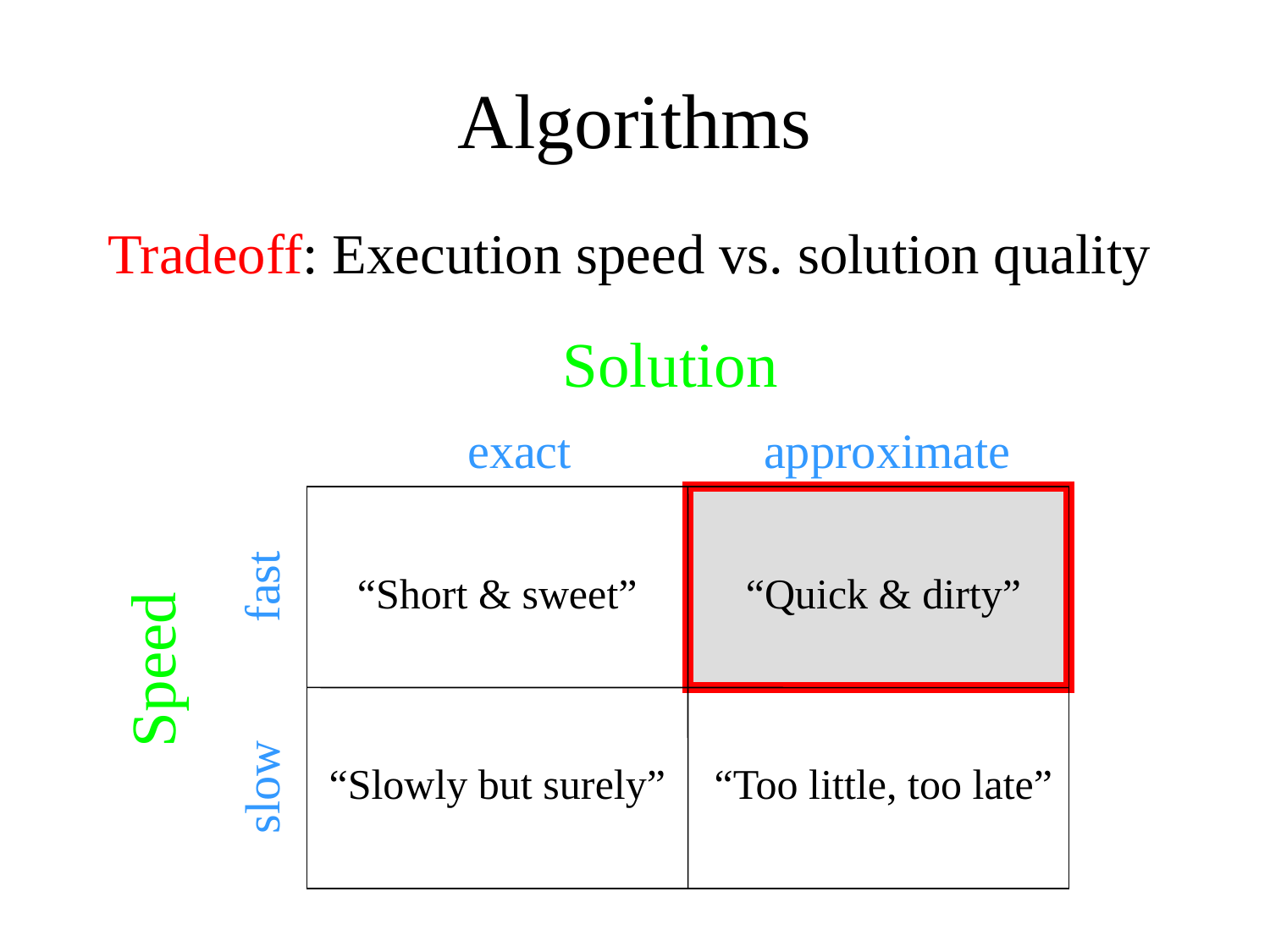

# Algorithms
Tradeoff: Execution speed vs. solution quality
Solution
exact
approximate

fast
Speed

slow

“Short & sweet”
“Quick & dirty”
“Slowly but surely”
“Too little, too late”